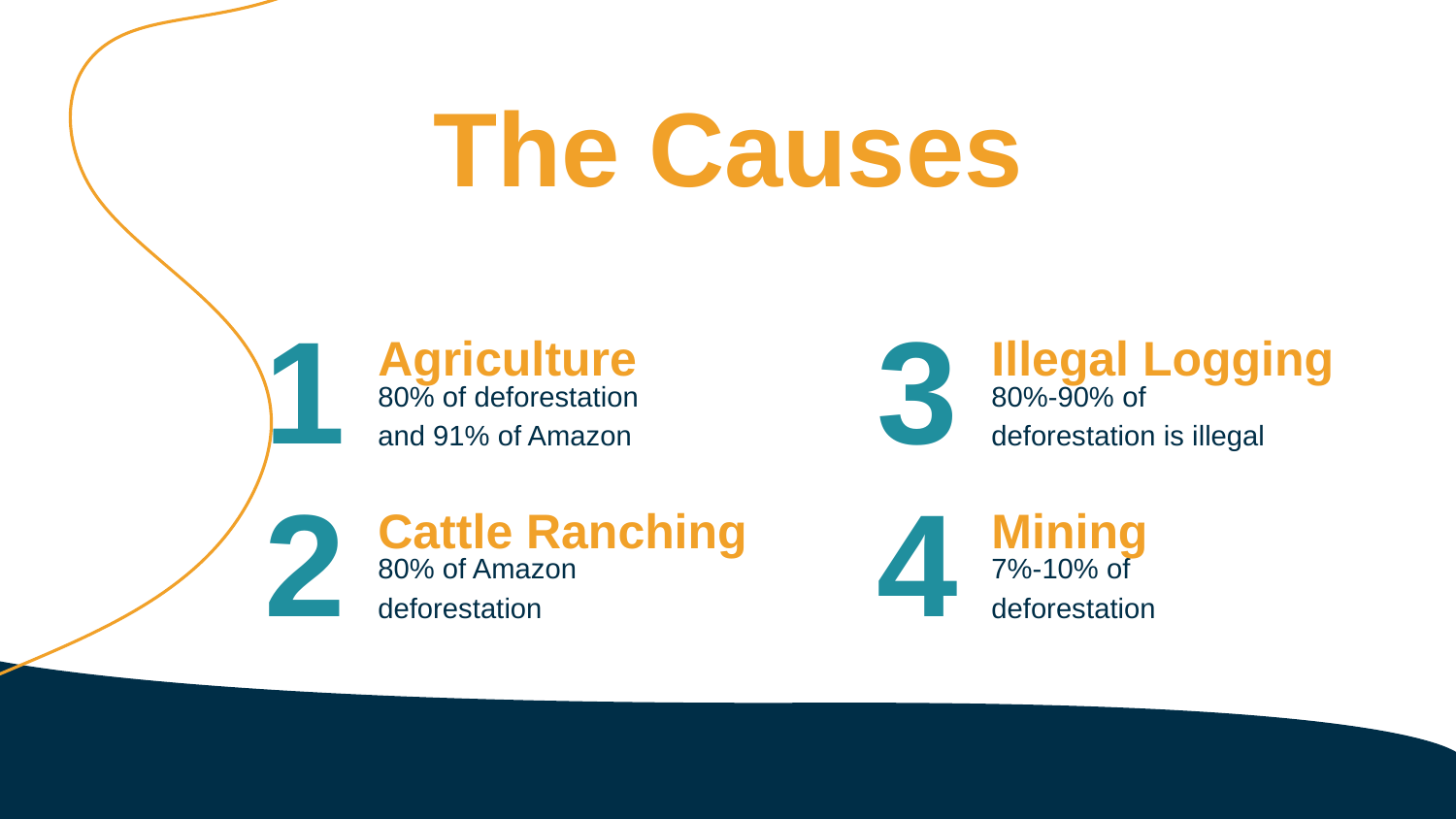

The Causes
Agriculture
Illegal Logging
1
# 3
80% of deforestation and 91% of Amazon
80%-90% of deforestation is illegal

Cattle Ranching
Mining
2
4
80% of Amazon deforestation
7%-10% of deforestation